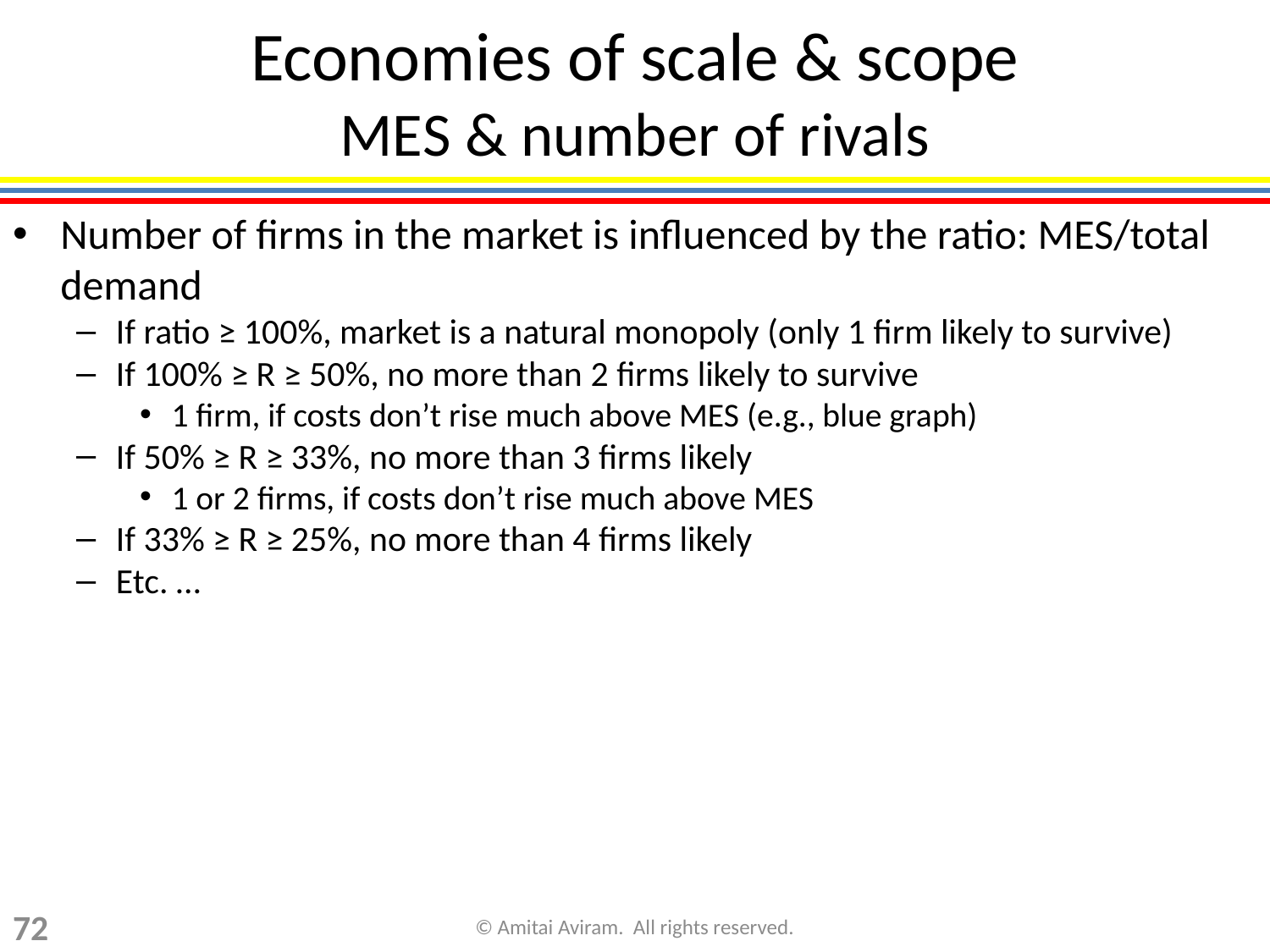

# Economies of scale & scope MES & number of rivals
Number of firms in the market is influenced by the ratio: MES/total demand
If ratio ≥ 100%, market is a natural monopoly (only 1 firm likely to survive)
If 100% ≥ R ≥ 50%, no more than 2 firms likely to survive
1 firm, if costs don’t rise much above MES (e.g., blue graph)
If 50% ≥ R ≥ 33%, no more than 3 firms likely
1 or 2 firms, if costs don’t rise much above MES
If 33% ≥ R ≥ 25%, no more than 4 firms likely
Etc. …
72
© Amitai Aviram.  All rights reserved.